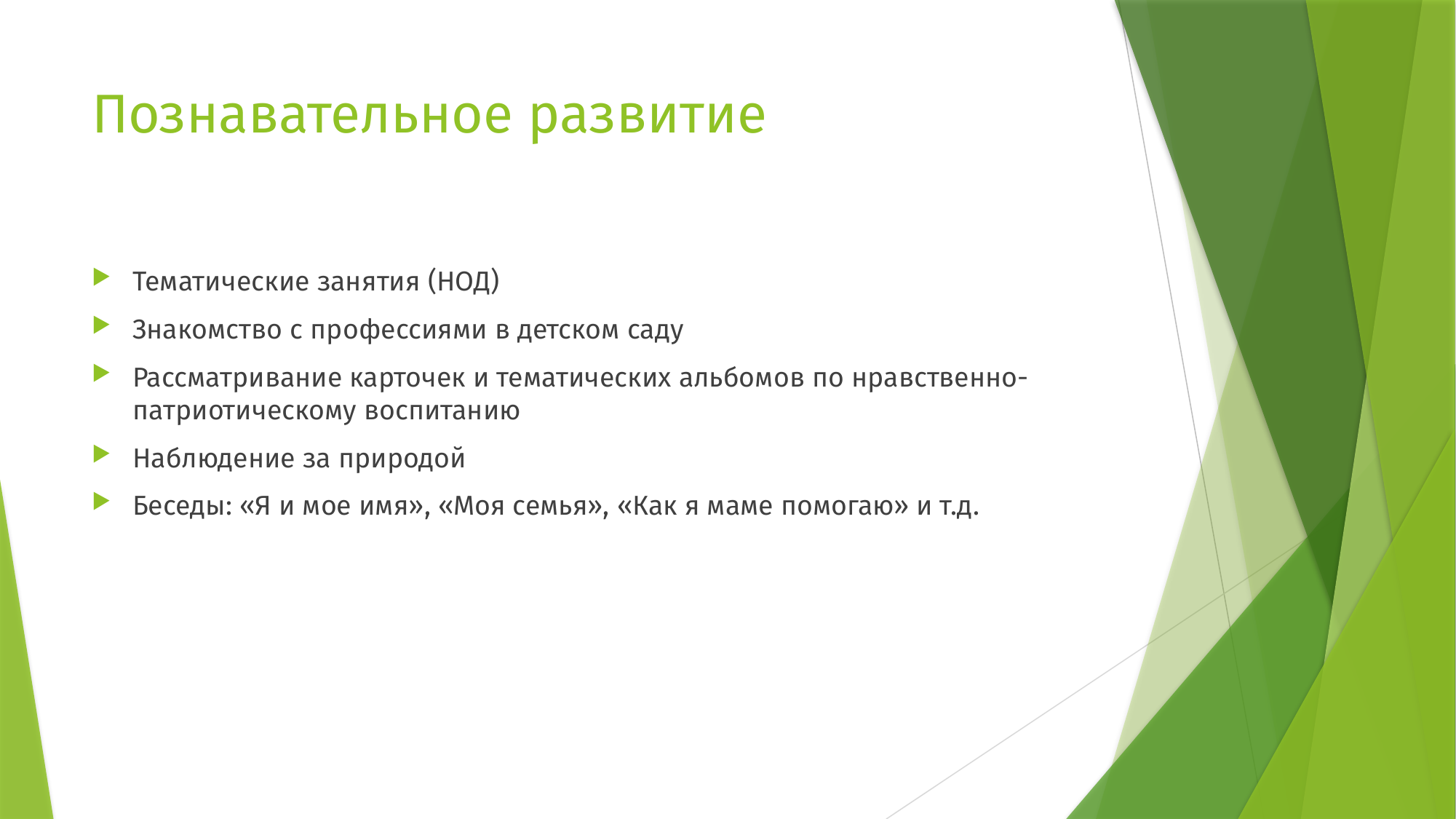

# Познавательное развитие
Тематические занятия (НОД)
Знакомство с профессиями в детском саду
Рассматривание карточек и тематических альбомов по нравственно-патриотическому воспитанию
Наблюдение за природой
Беседы: «Я и мое имя», «Моя семья», «Как я маме помогаю» и т.д.